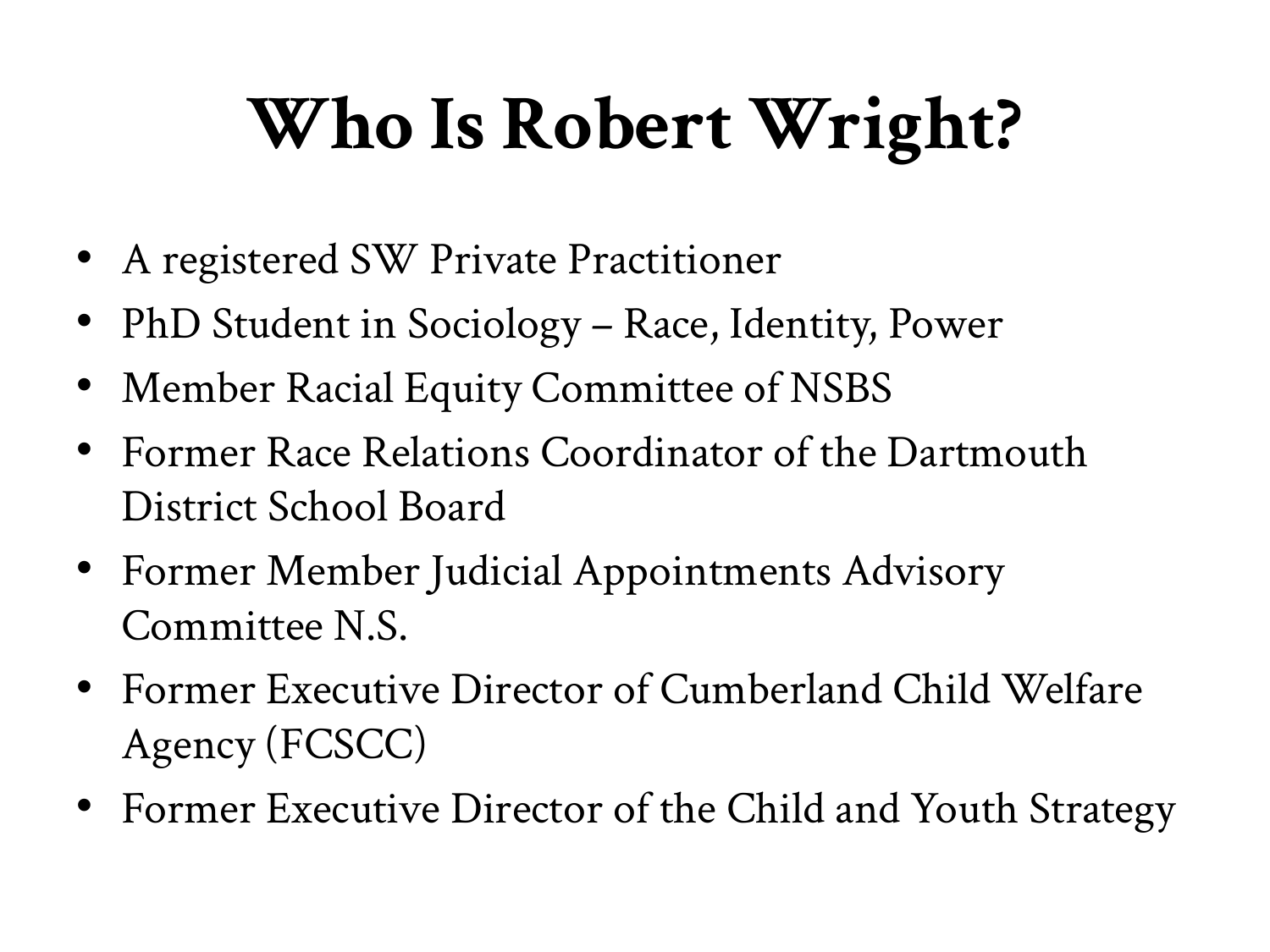

# Who Is Robert Wright?
A registered SW Private Practitioner
PhD Student in Sociology – Race, Identity, Power
Member Racial Equity Committee of NSBS
Former Race Relations Coordinator of the Dartmouth District School Board
Former Member Judicial Appointments Advisory Committee N.S.
Former Executive Director of Cumberland Child Welfare Agency (FCSCC)
Former Executive Director of the Child and Youth Strategy